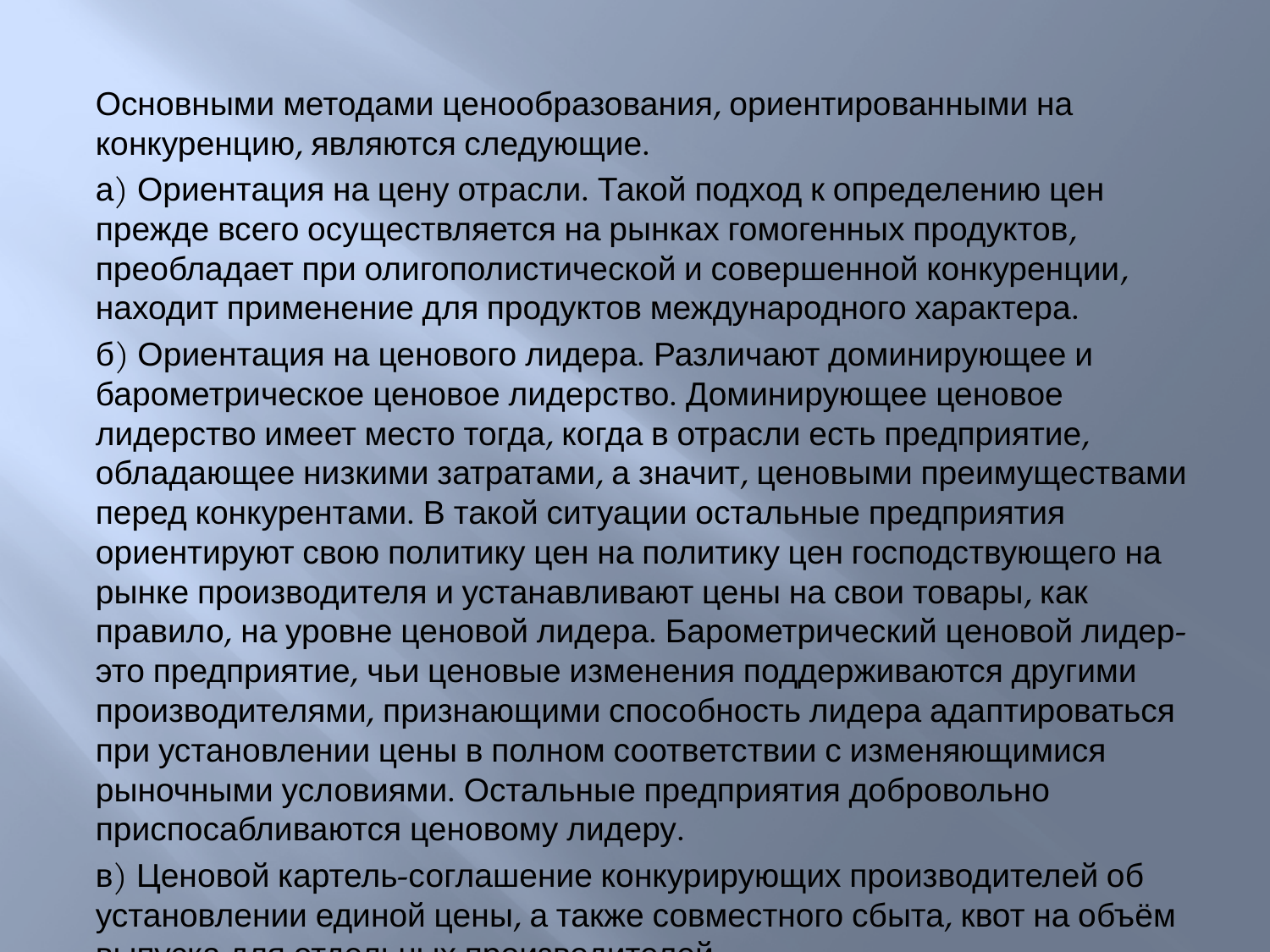

Основными методами ценообразования, ориентированными на конкуренцию, являются следующие.
	а) Ориентация на цену отрасли. Такой подход к определению цен прежде всего осуществляется на рынках гомогенных продуктов, преобладает при олигополистической и совершенной конкуренции, находит применение для продуктов международного характера.
	б) Ориентация на ценового лидера. Различают доминирующее и барометрическое ценовое лидерство. Доминирующее ценовое лидерство имеет место тогда, когда в отрасли есть предприятие, обладающее низкими затратами, а значит, ценовыми преимуществами перед конкурентами. В такой ситуации остальные предприятия ориентируют свою политику цен на политику цен господствующего на рынке производителя и устанавливают цены на свои товары, как правило, на уровне ценовой лидера. Барометрический ценовой лидер-это предприятие, чьи ценовые изменения поддерживаются другими производителями, признающими способность лидера адаптироваться при установлении цены в полном соответствии с изменяющимися рыночными условиями. Остальные предприятия добровольно приспосабливаются ценовому лидеру.
	в) Ценовой картель-соглашение конкурирующих производителей об установлении единой цены, а также совместного сбыта, квот на объём выпуска для отдельных производителей.